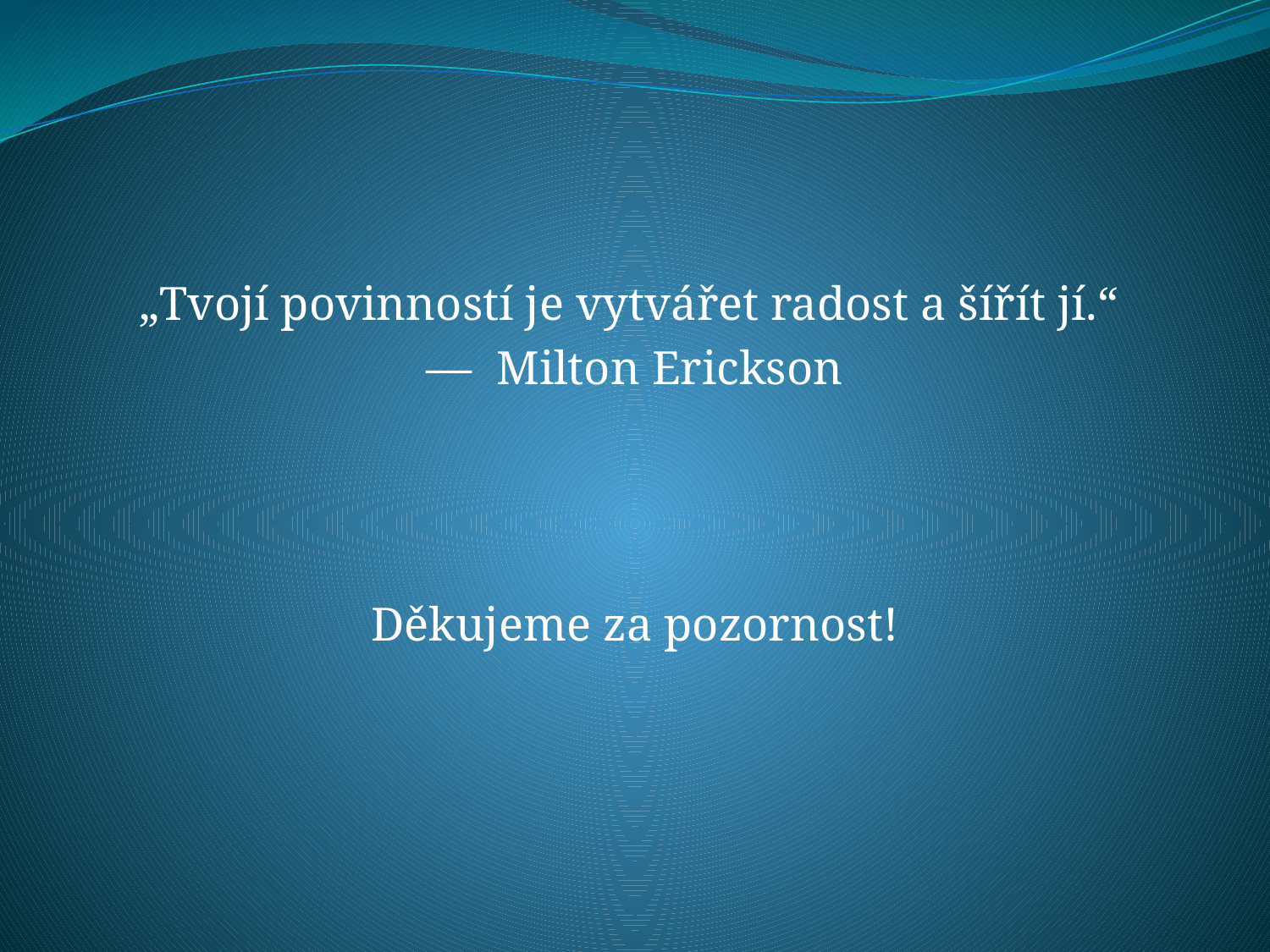

„Tvojí povinností je vytvářet radost a šířít jí.“
—  Milton Erickson

Děkujeme za pozornost!